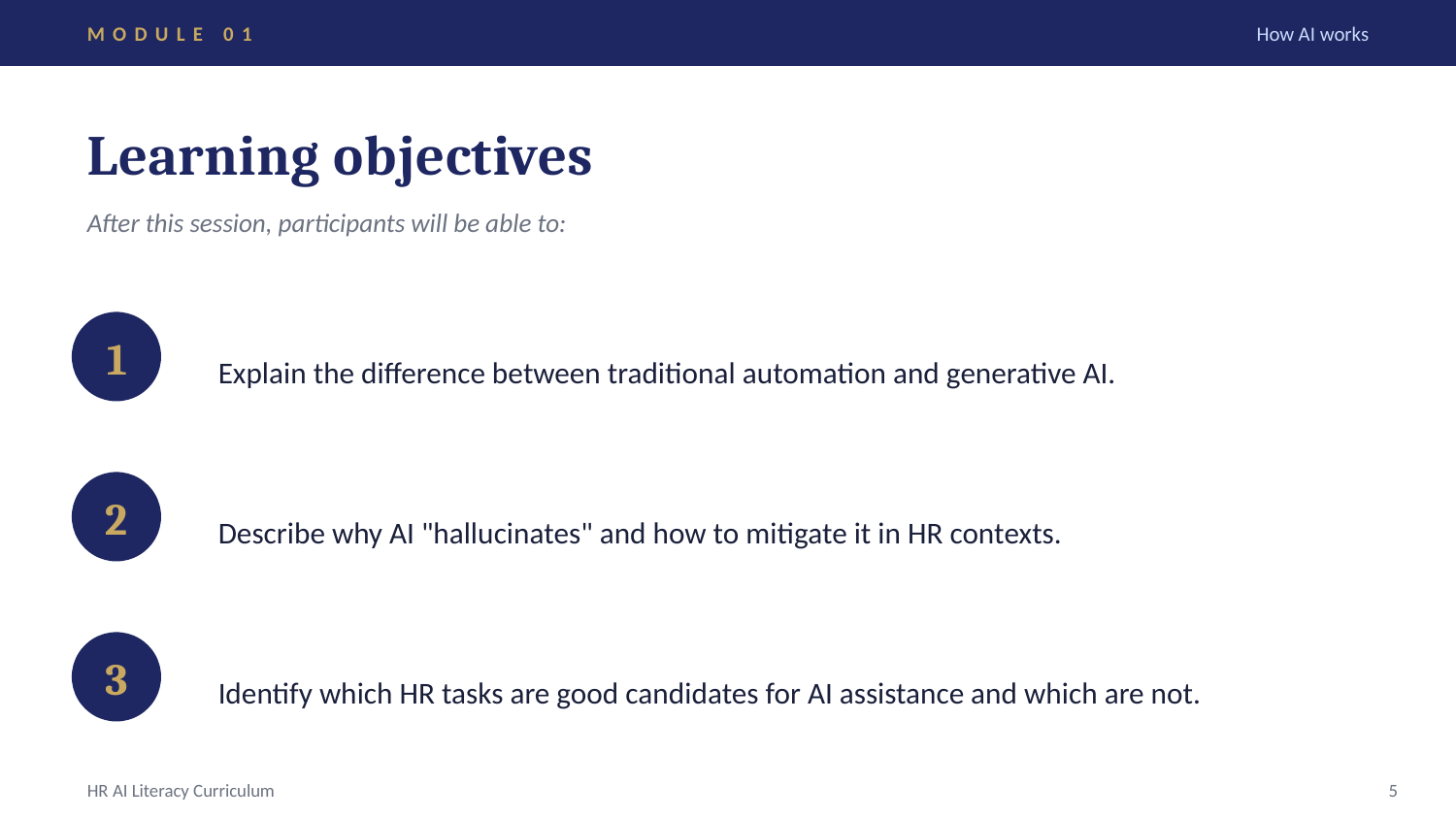

MODULE 01
How AI works
Learning objectives
After this session, participants will be able to:

1
Explain the difference between traditional automation and generative AI.

2
Describe why AI "hallucinates" and how to mitigate it in HR contexts.

3
Identify which HR tasks are good candidates for AI assistance and which are not.
HR AI Literacy Curriculum
5